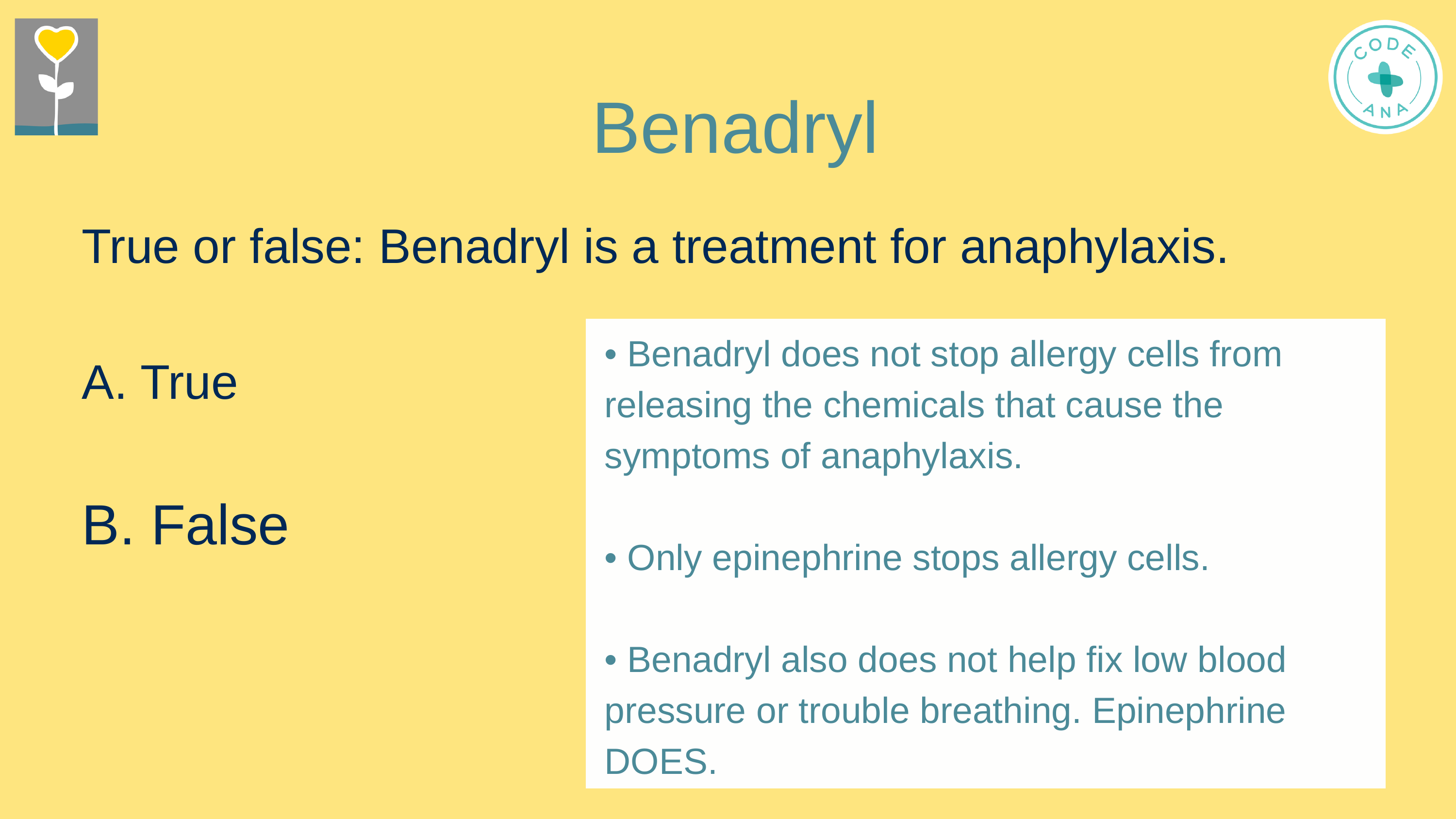

Benadryl
True or false: Benadryl is a treatment for anaphylaxis.

A. True

B. False

• Benadryl does not stop allergy cells from releasing the chemicals that cause the symptoms of anaphylaxis.

• Only epinephrine stops allergy cells.

• Benadryl also does not help fix low blood pressure or trouble breathing. Epinephrine DOES.